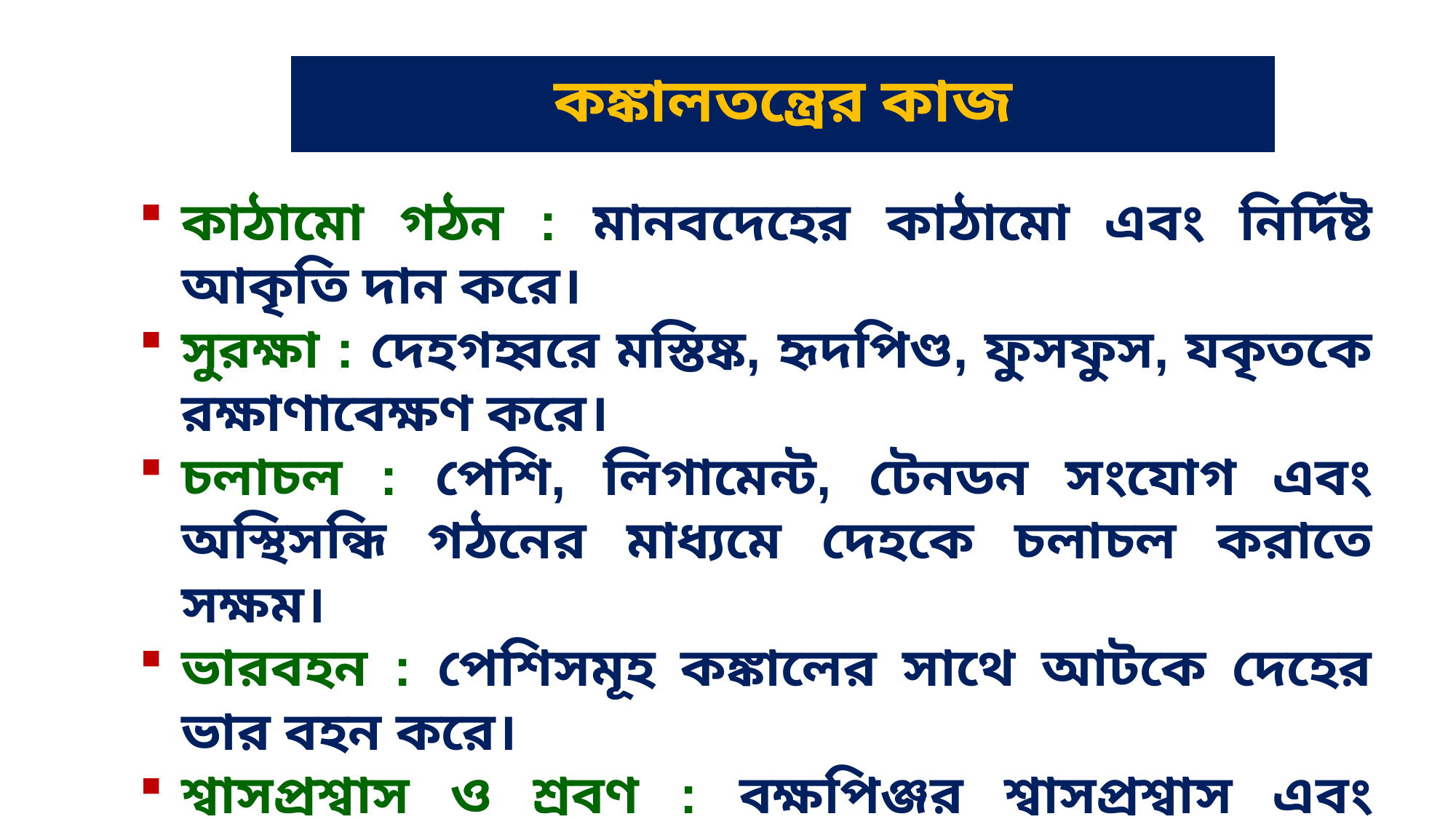

কঙ্কালতন্ত্রের কাজ
কাঠামো গঠন : মানবদেহের কাঠামো এবং নির্দিষ্ট আকৃতি দান করে।
সুরক্ষা : দেহগহ্বরে মস্তিষ্ক, হৃদপিণ্ড, ফুসফুস, যকৃতকে রক্ষাণাবেক্ষণ করে।
চলাচল : পেশি, লিগামেন্ট, টেনডন সংযোগ এবং অস্থিসন্ধি গঠনের মাধ্যমে দেহকে চলাচল করাতে সক্ষম।
ভারবহন : পেশিসমূহ কঙ্কালের সাথে আটকে দেহের ভার বহন করে।
শ্বাসপ্রশ্বাস ও শ্রবণ : বক্ষপিঞ্জর শ্বাসপ্রশ্বাস এবং কর্ণাস্থি শ্রবণে সাহায্য করে।
রক্তকণিকা উৎপাদন : অস্থিমজ্জা থেকে লোহিতকণিকা উৎপন্ন হয়।
রোগ প্রতিরোধ : রেটিক্যুলো এন্ডোথেলিয়ালতন্ত্র রোগ প্রতিরোধে অংশ নেয়।
সঞ্চয় : ক্যালসিয়াম, ফসফরাস ও ম্যাগনেসিয়াম সঞ্চয় ও সরবরাহ করে।